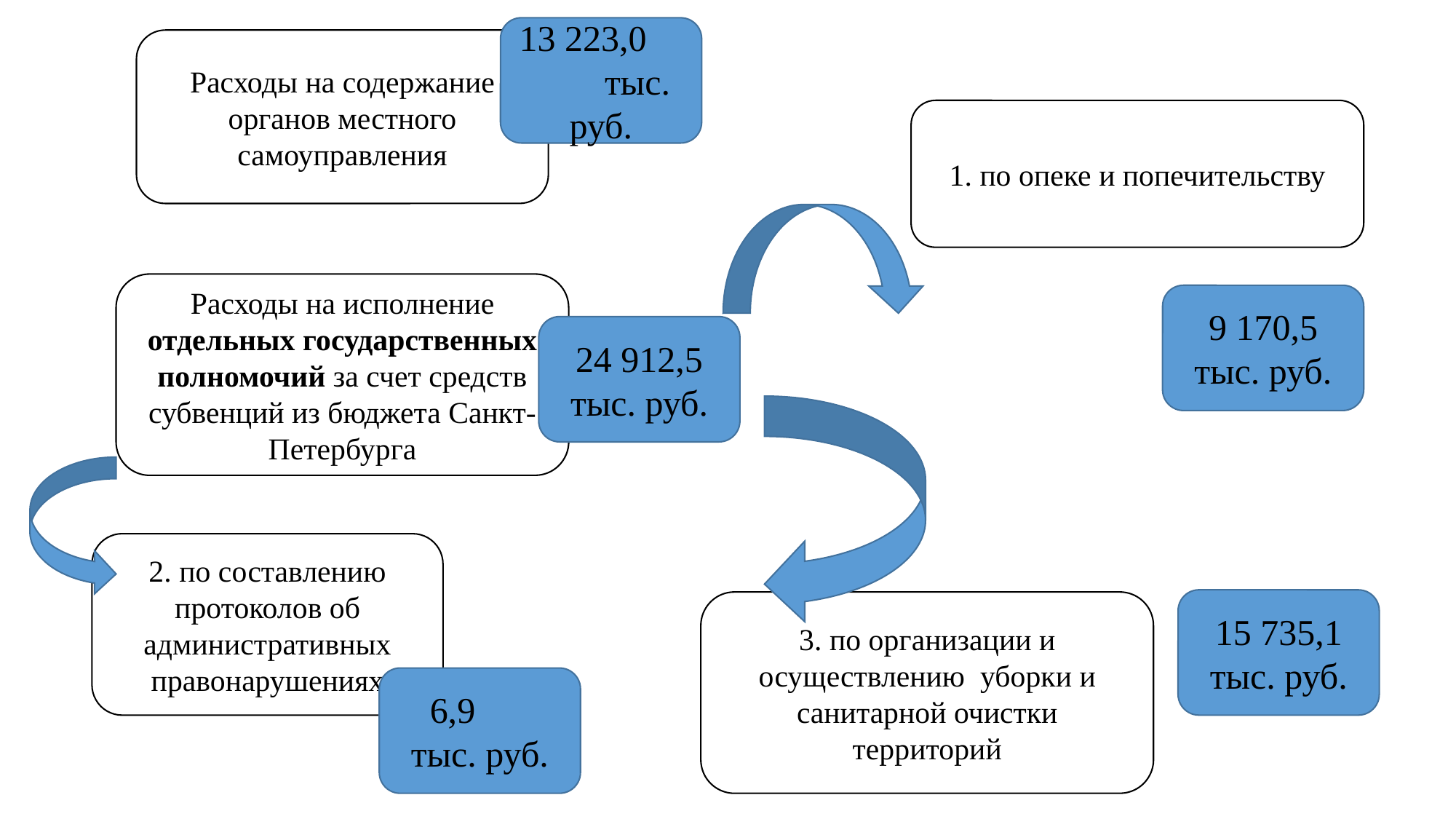

13 223,0             тыс. руб.
Расходы на содержание органов местного самоуправления
1. по опеке и попечительству

Расходы на исполнение отдельных государственных полномочий за счет средств субвенций из бюджета Санкт-Петербурга
9 170,5 тыс. руб.
24 912,5 тыс. руб.

2. по составлению протоколов об административных правонарушениях
15 735,1 тыс. руб.
3. по организации и осуществлению  уборки и санитарной очистки территорий
6,9       тыс. руб.